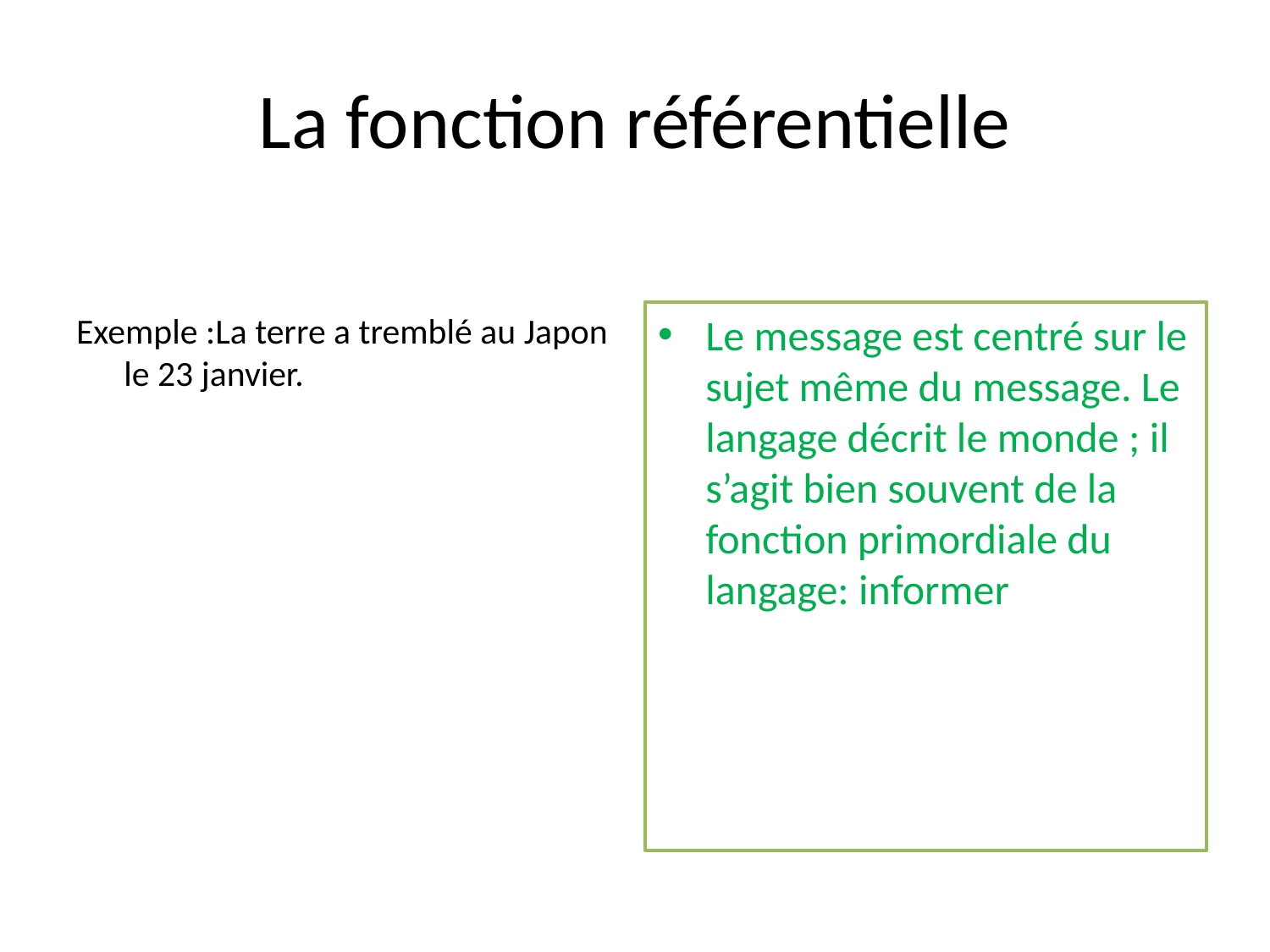

# La fonction référentielle

Exemple :La terre a tremblé au Japon le 23 janvier.

Le message est centré sur le sujet même du message. Le langage décrit le monde ; il s’agit bien souvent de la fonction primordiale du langage: informer